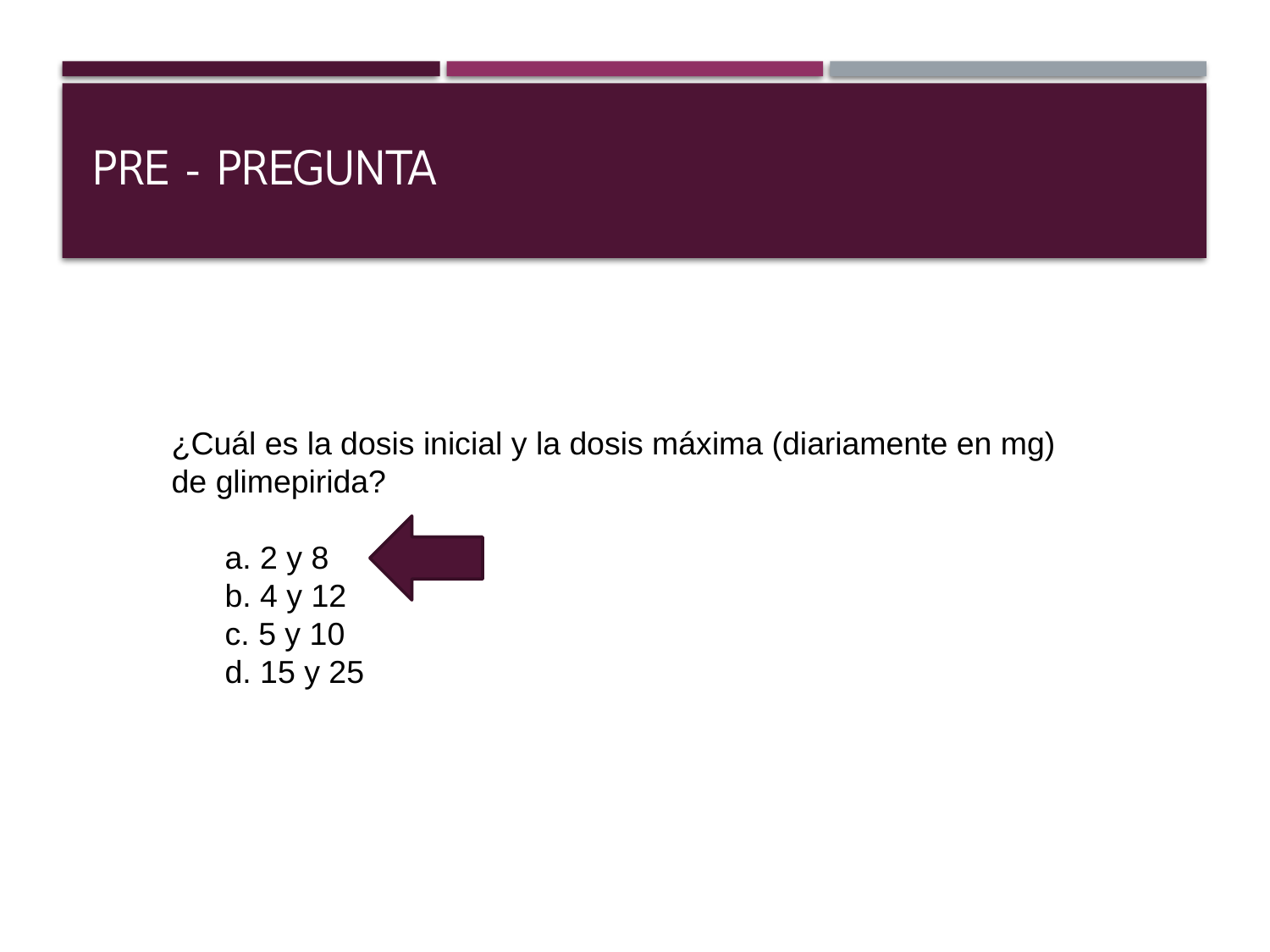

# Pre - PREGUNTA

¿Cuál es la dosis inicial y la dosis máxima (diariamente en mg) de glimepirida?

      a. 2 y 8
      b. 4 y 12
      c. 5 y 10
      d. 15 y 25